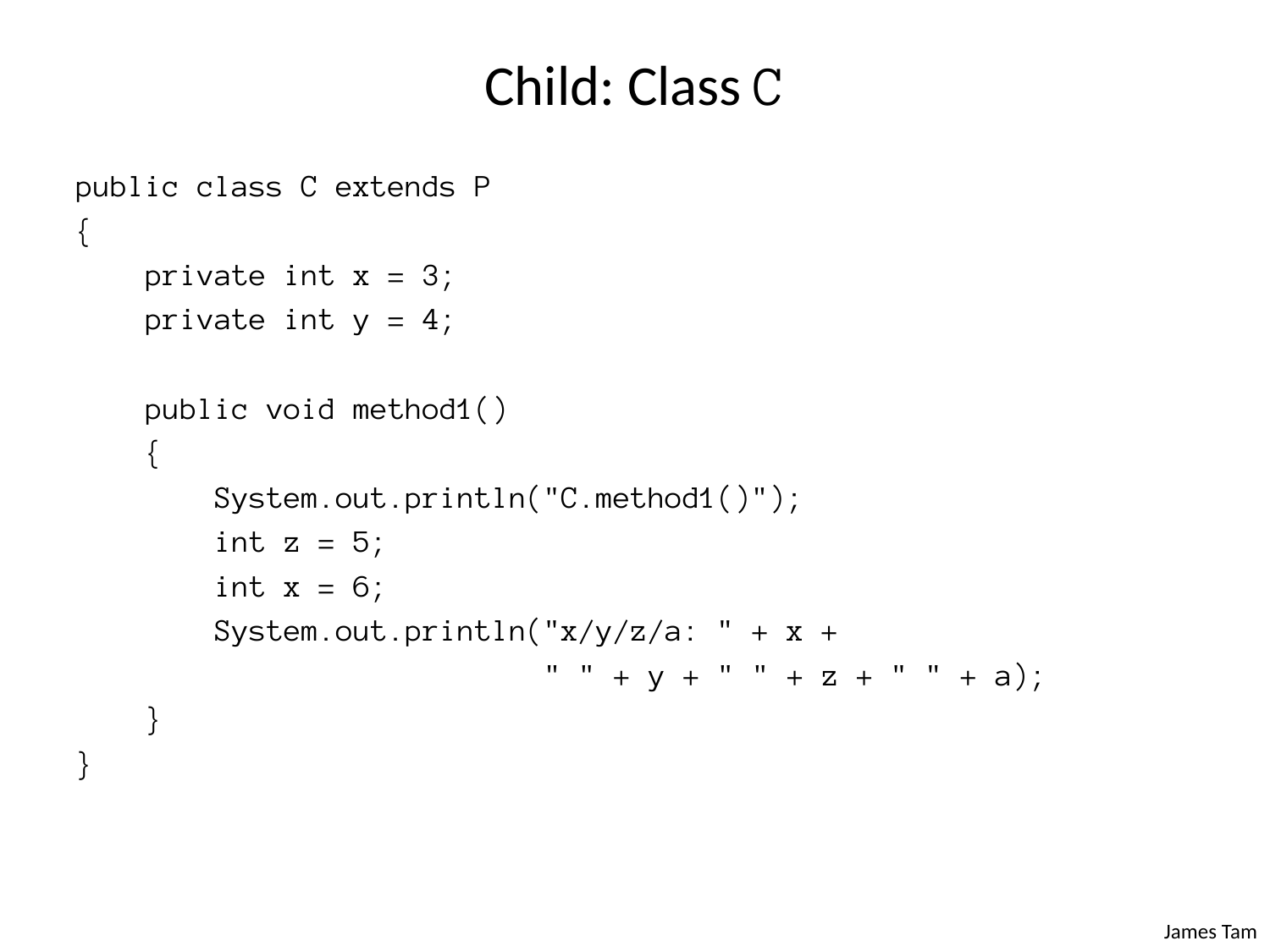

# Child: Class C
public class C extends P
{
    private int x = 3;
    private int y = 4;

    public void method1()
    {
        System.out.println("C.method1()");
        int z = 5;
        int x = 6;
        System.out.println("x/y/z/a: " + x +
                           " " + y + " " + z + " " + a);
    }
}